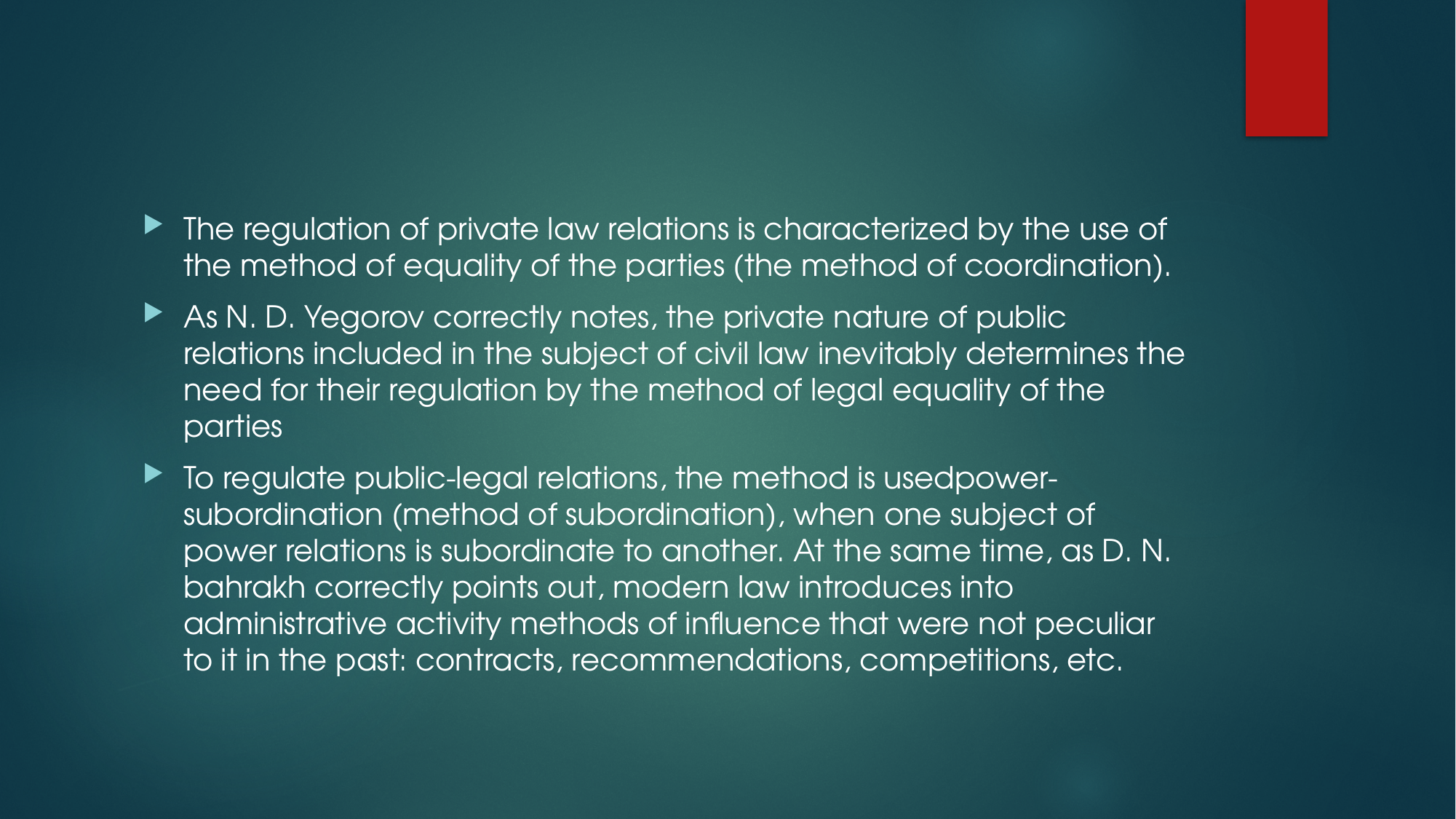

The regulation of private law relations is characterized by the use of the method of equality of the parties (the method of coordination).
As N. D. Yegorov correctly notes, the private nature of public relations included in the subject of civil law inevitably determines the need for their regulation by the method of legal equality of the parties
To regulate public-legal relations, the method is usedpower-subordination (method of subordination), when one subject of power relations is subordinate to another. At the same time, as D. N. bahrakh correctly points out, modern law introduces into administrative activity methods of influence that were not peculiar to it in the past: contracts, recommendations, competitions, etc.